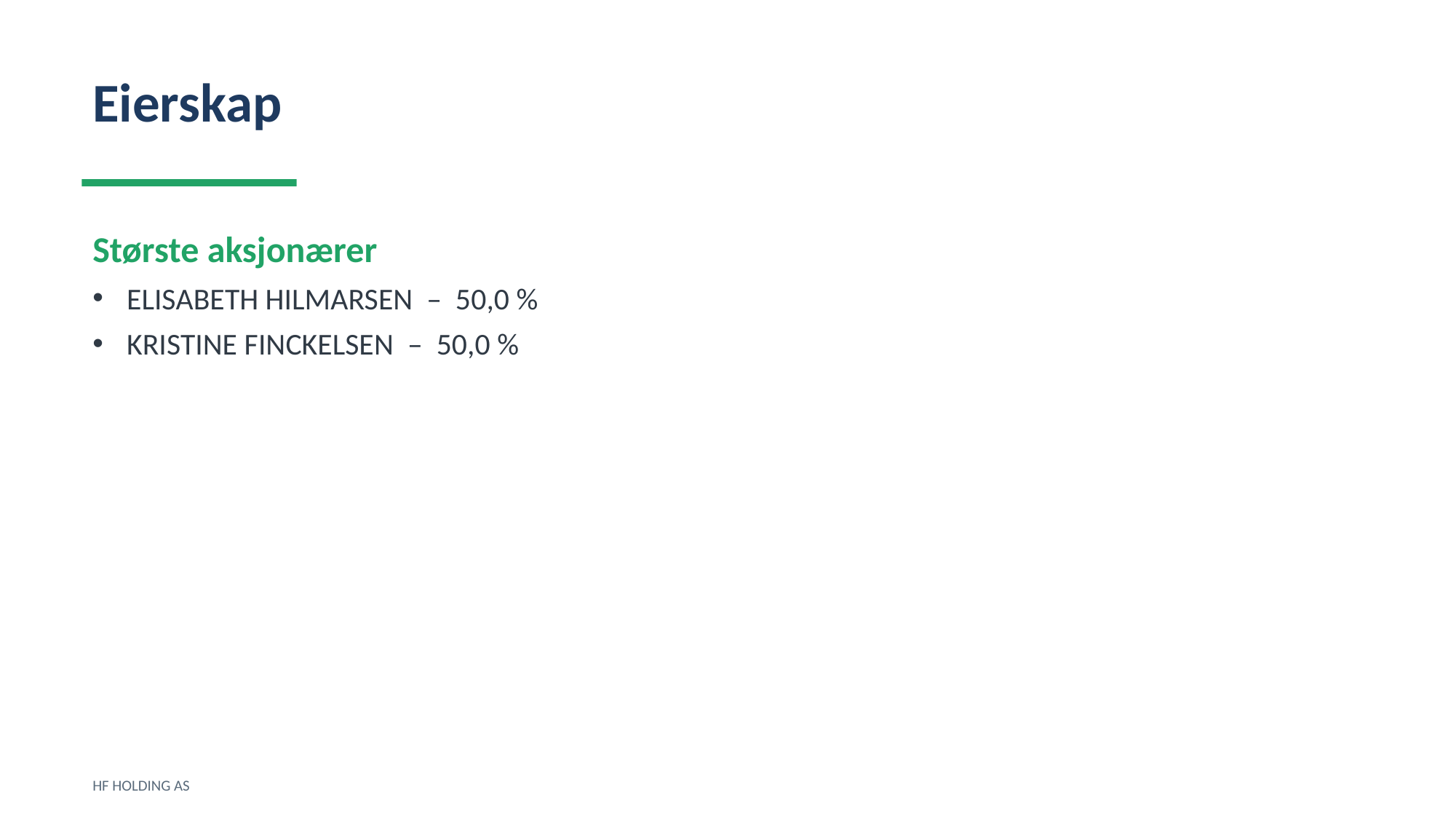

Eierskap

Største aksjonærer
ELISABETH HILMARSEN  –  50,0 %
KRISTINE FINCKELSEN  –  50,0 %
HF HOLDING AS